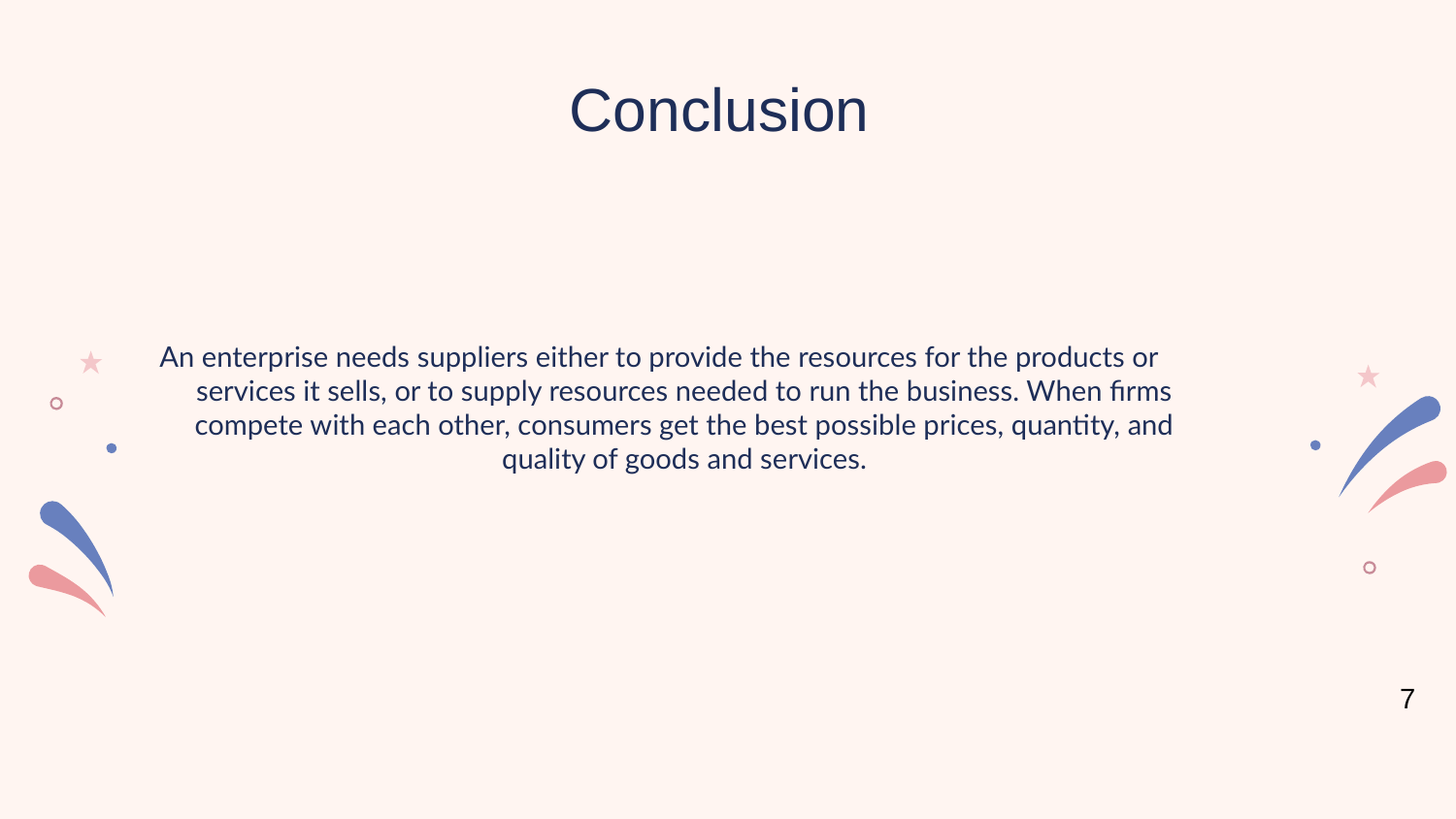

# Conclusion
An enterprise needs suppliers either to provide the resources for the products or services it sells, or to supply resources needed to run the business. When firms compete with each other, consumers get the best possible prices, quantity, and quality of goods and services.
7